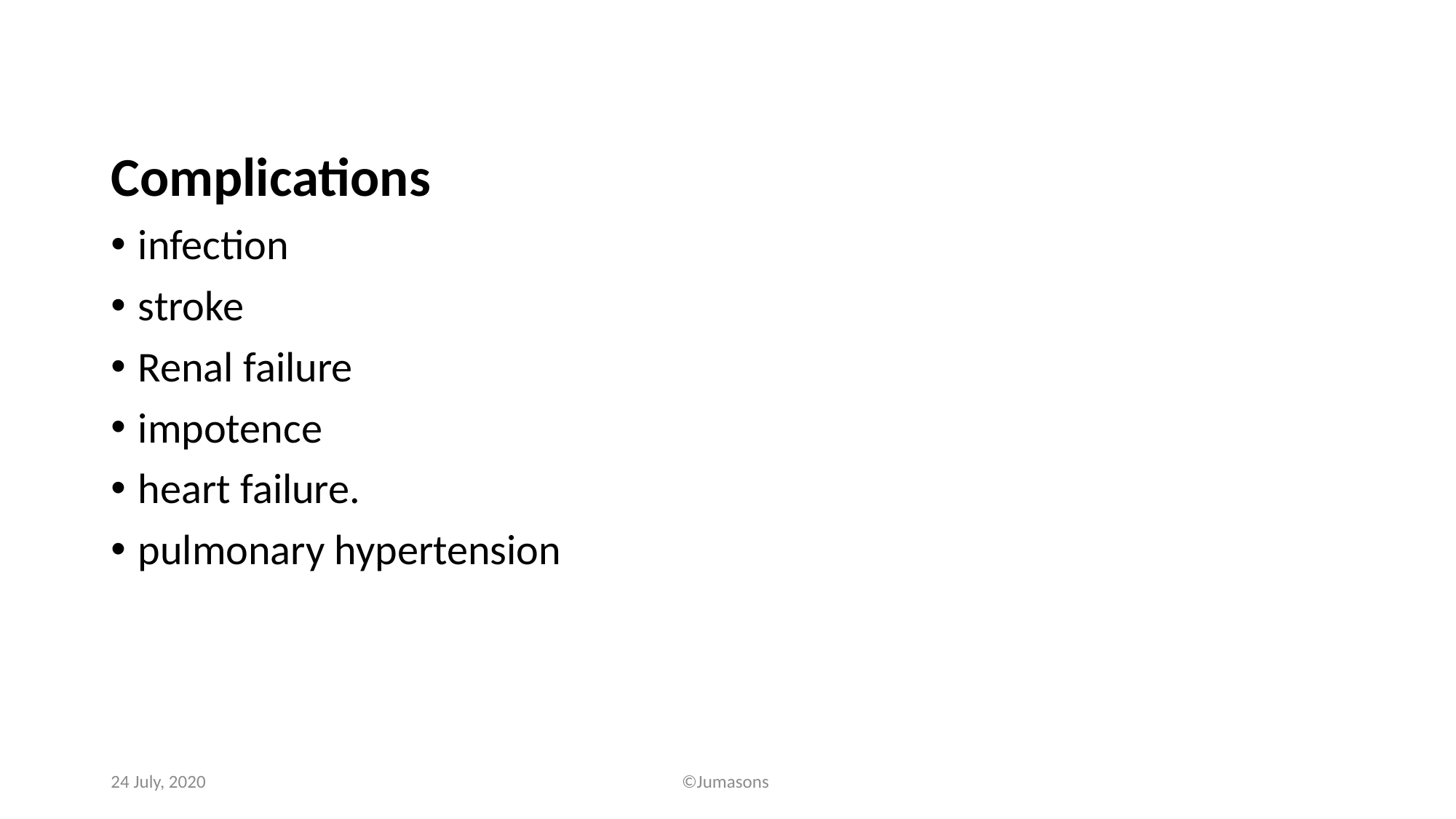

Complications
infection
stroke
Renal failure
impotence
heart failure.
pulmonary hypertension
24 July, 2020
©Jumasons